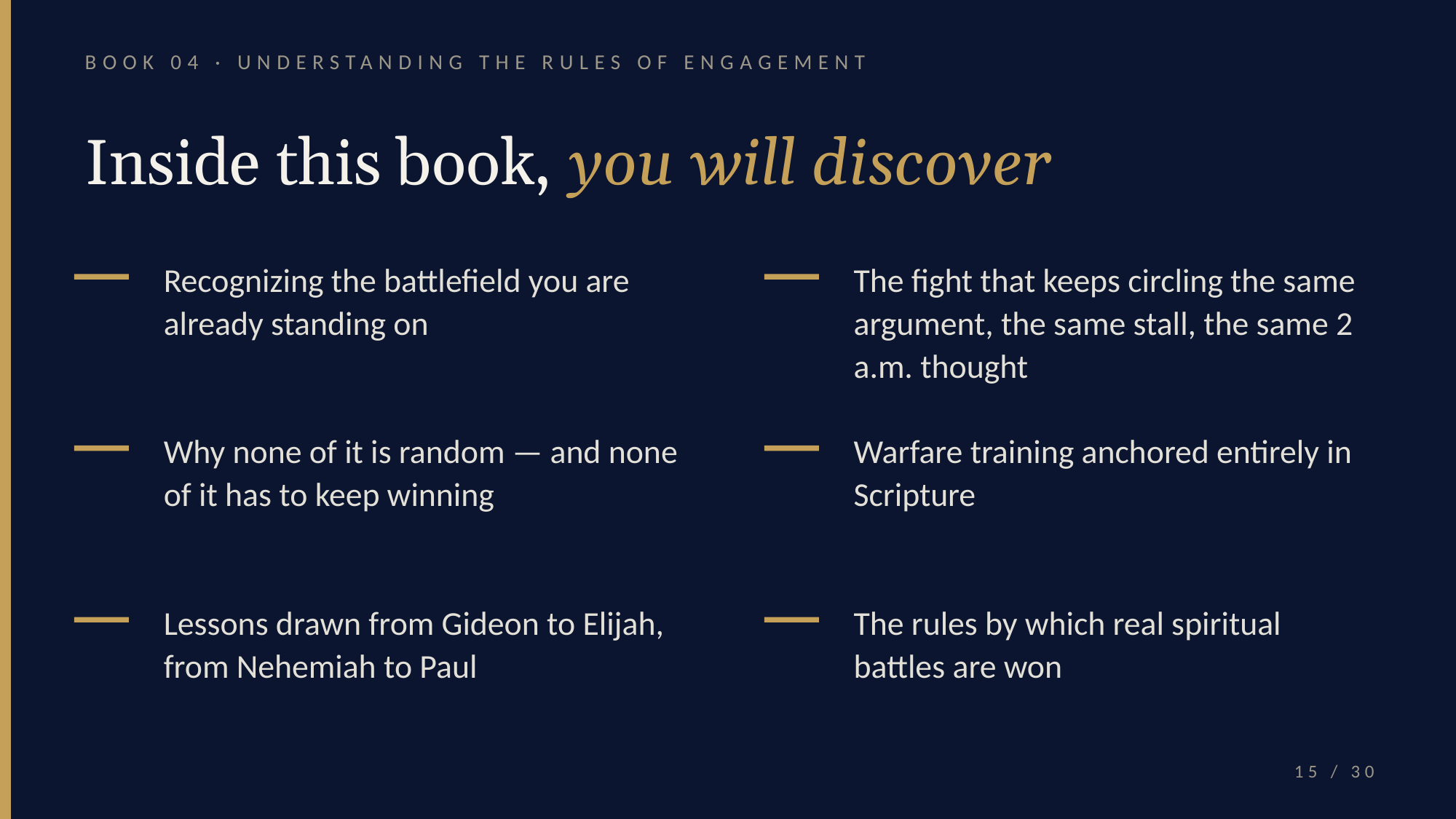

BOOK 04 · UNDERSTANDING THE RULES OF ENGAGEMENT
Inside this book, you will discover
Recognizing the battlefield you are already standing on
The fight that keeps circling the same argument, the same stall, the same 2 a.m. thought

Why none of it is random — and none of it has to keep winning
Warfare training anchored entirely in Scripture

Lessons drawn from Gideon to Elijah, from Nehemiah to Paul
The rules by which real spiritual battles are won

15 / 30